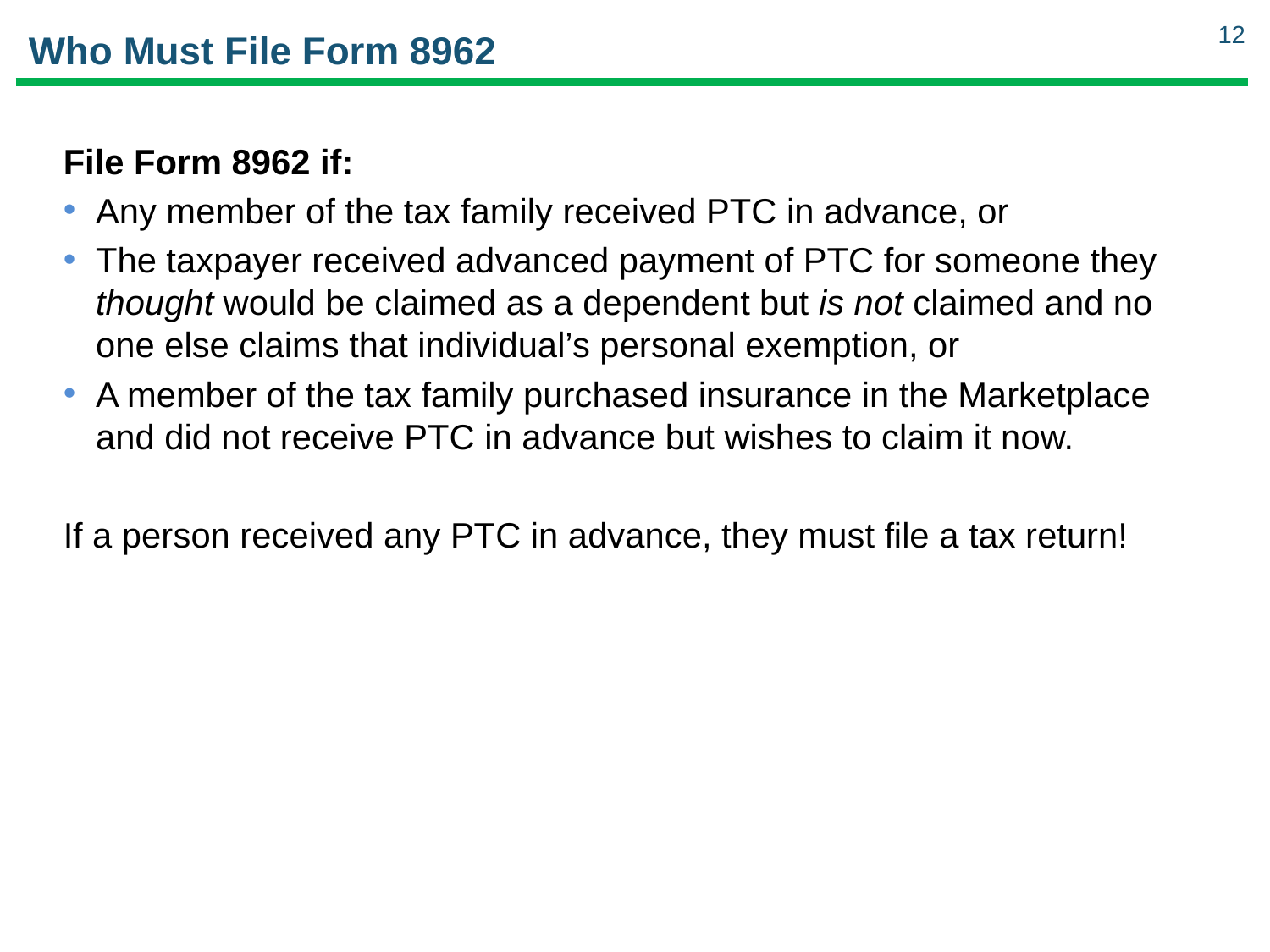

12
# Who Must File Form 8962
File Form 8962 if:
Any member of the tax family received PTC in advance, or
The taxpayer received advanced payment of PTC for someone they thought would be claimed as a dependent but is not claimed and no one else claims that individual’s personal exemption, or
A member of the tax family purchased insurance in the Marketplace and did not receive PTC in advance but wishes to claim it now.

If a person received any PTC in advance, they must file a tax return!